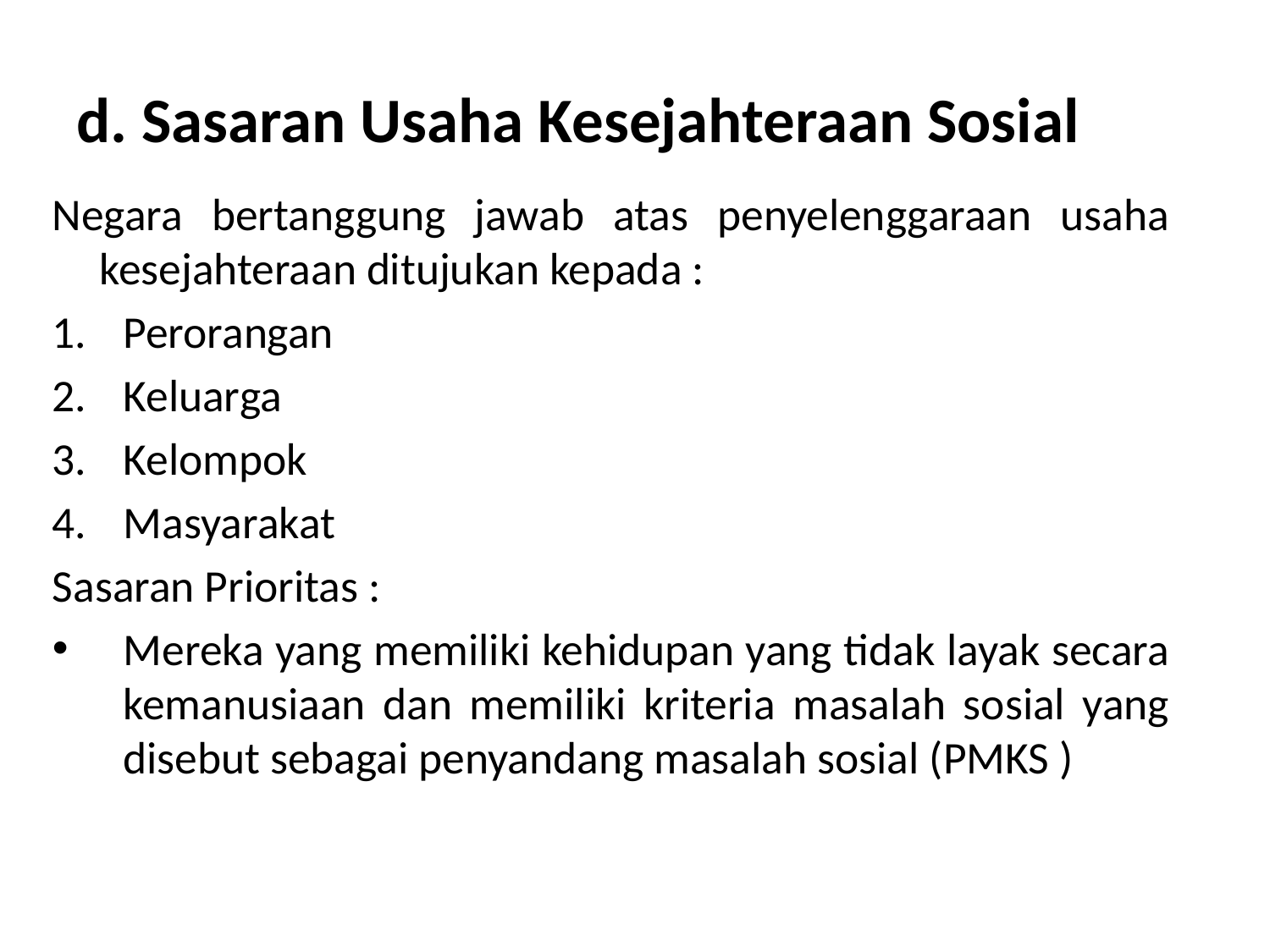

# d. Sasaran Usaha Kesejahteraan Sosial
Negara bertanggung jawab atas penyelenggaraan usaha kesejahteraan ditujukan kepada :
Perorangan
Keluarga
Kelompok
Masyarakat
Sasaran Prioritas :
Mereka yang memiliki kehidupan yang tidak layak secara kemanusiaan dan memiliki kriteria masalah sosial yang disebut sebagai penyandang masalah sosial (PMKS )